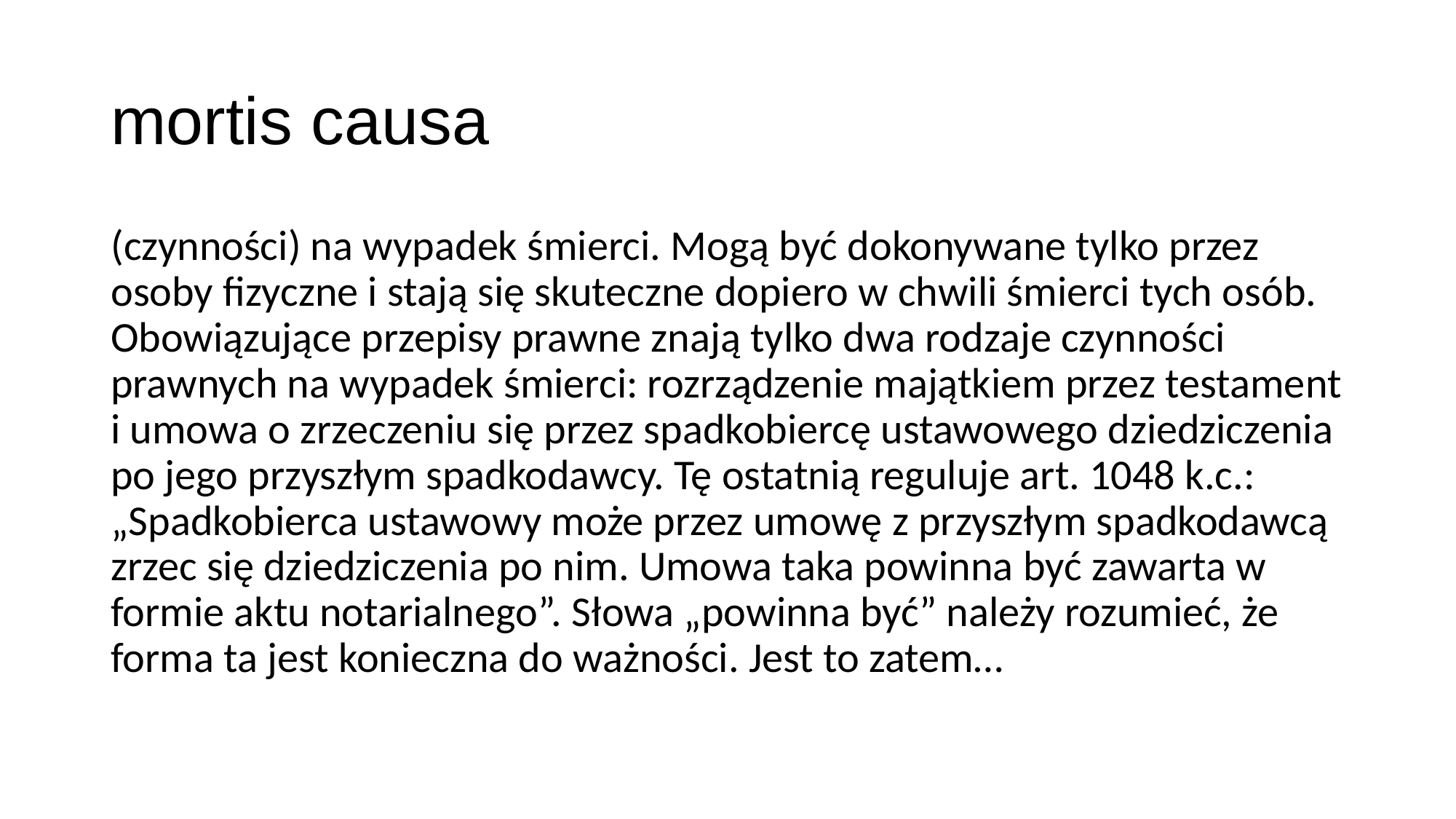

# mortis causa
(czynności) na wypadek śmierci. Mogą być dokonywane tylko przez osoby fizyczne i stają się skuteczne dopiero w chwili śmierci tych osób. Obowiązujące przepisy prawne znają tylko dwa rodzaje czynności prawnych na wypadek śmierci: rozrządzenie majątkiem przez testament i umowa o zrzeczeniu się przez spadkobiercę ustawowego dziedziczenia po jego przyszłym spadkodawcy. Tę ostatnią reguluje art. 1048 k.c.: „Spadkobierca ustawowy może przez umowę z przyszłym spadkodawcą zrzec się dziedziczenia po nim. Umowa taka powinna być zawarta w formie aktu notarialnego”. Słowa „powinna być” należy rozumieć, że forma ta jest konieczna do ważności. Jest to zatem…